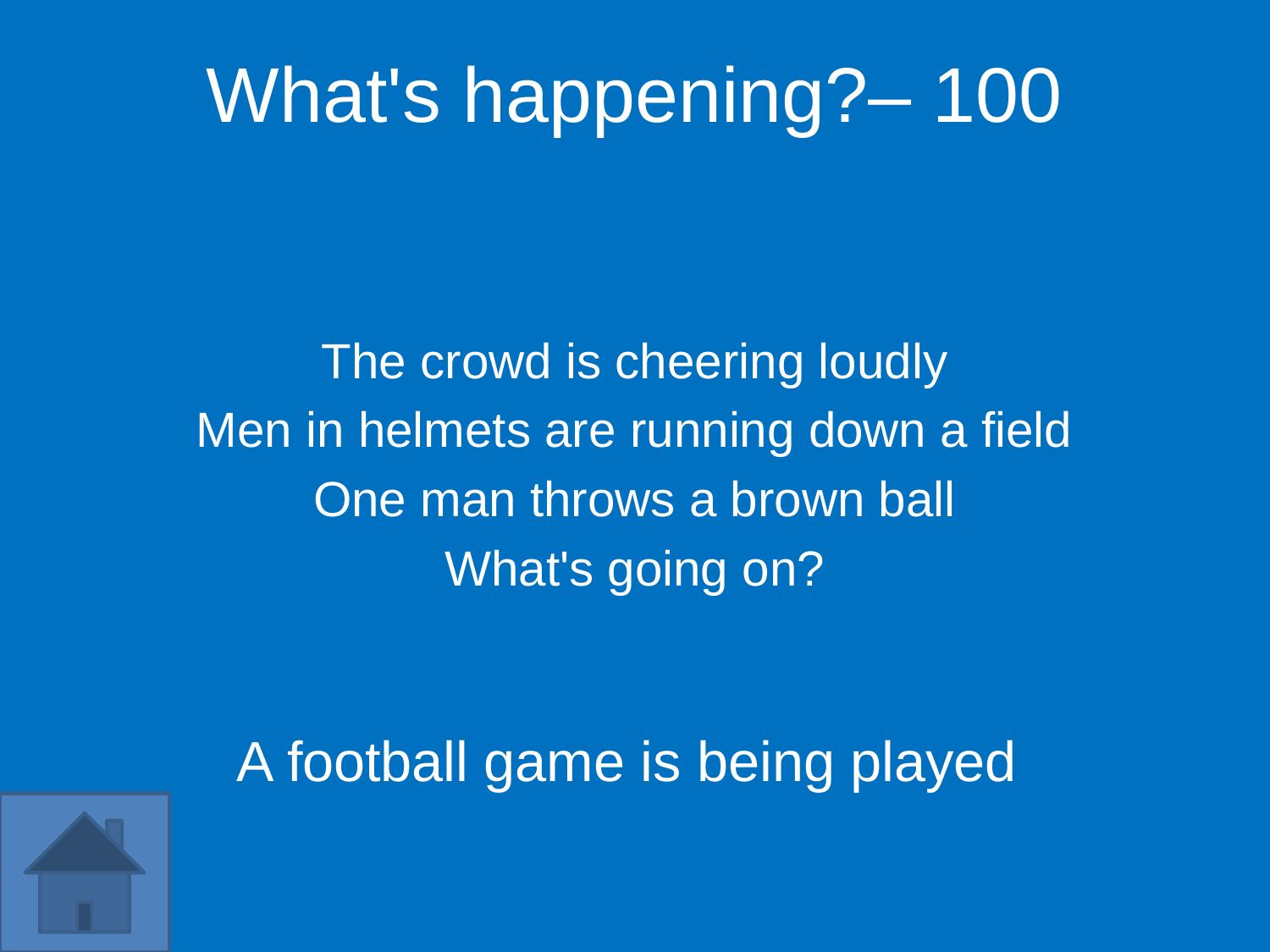

What's happening?– 100

The crowd is cheering loudly
Men in helmets are running down a field
One man throws a brown ball
What's going on?

A football game is being played